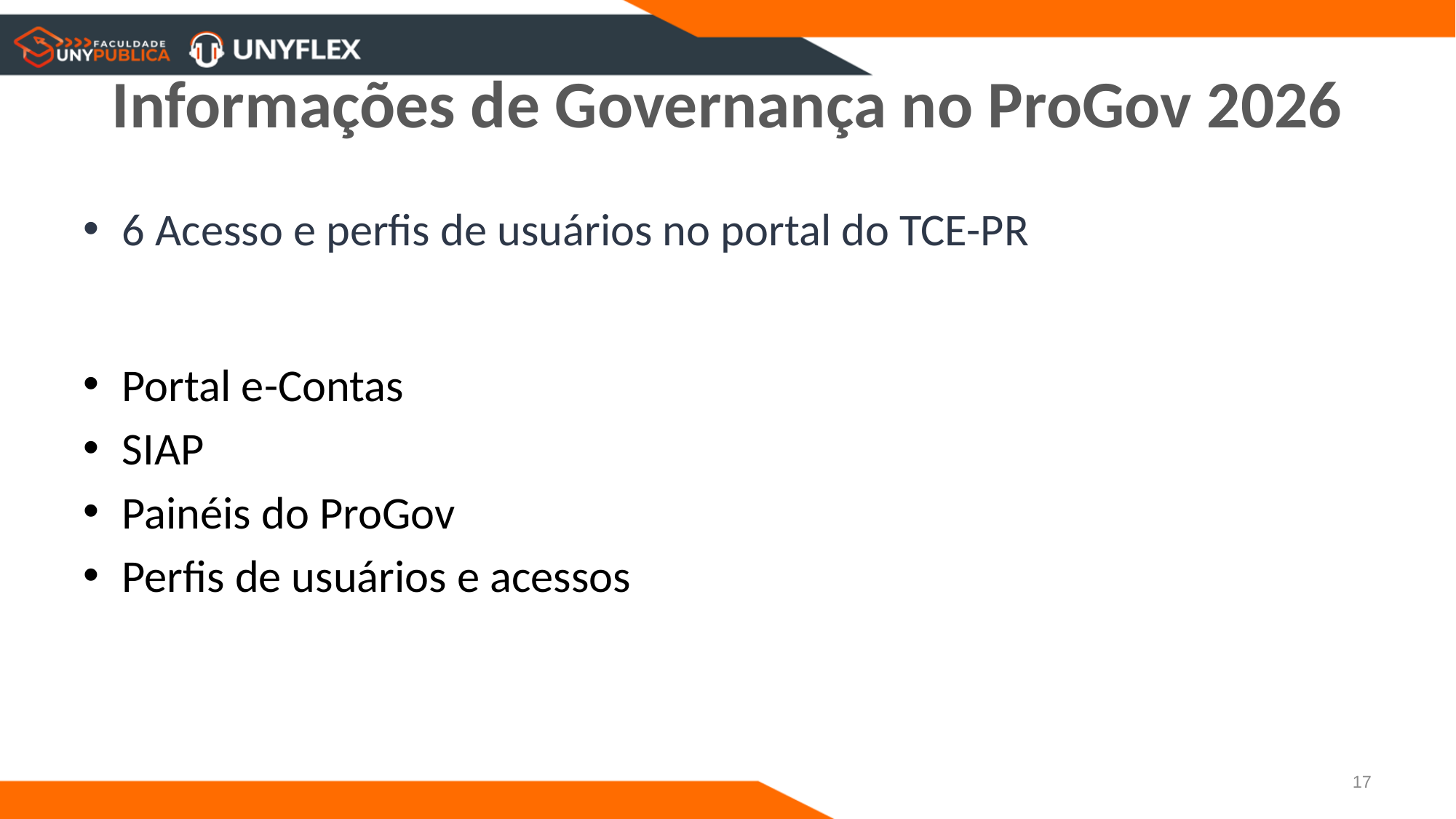

# Informações de Governança no ProGov 2026
6 Acesso e perfis de usuários no portal do TCE-PR

Portal e-Contas
SIAP
Painéis do ProGov
Perfis de usuários e acessos
17